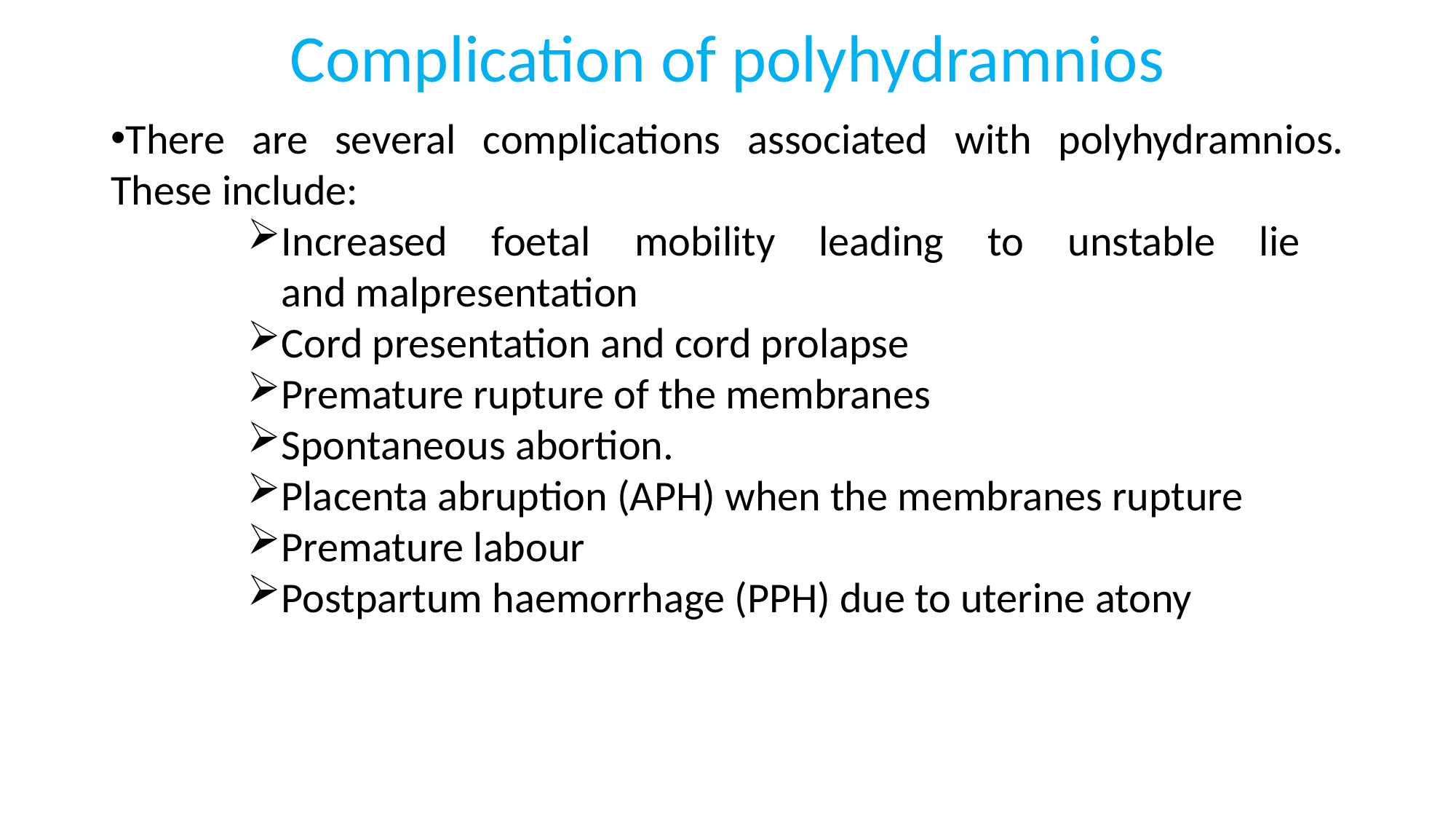

# Complication of polyhydramnios
There are several complications associated with polyhydramnios. These include:
Increased foetal mobility leading to unstable lie
and malpresentation
Cord presentation and cord prolapse
Premature rupture of the membranes
Spontaneous abortion.
Placenta abruption (APH) when the membranes rupture
Premature labour
Postpartum haemorrhage (PPH) due to uterine atony

68